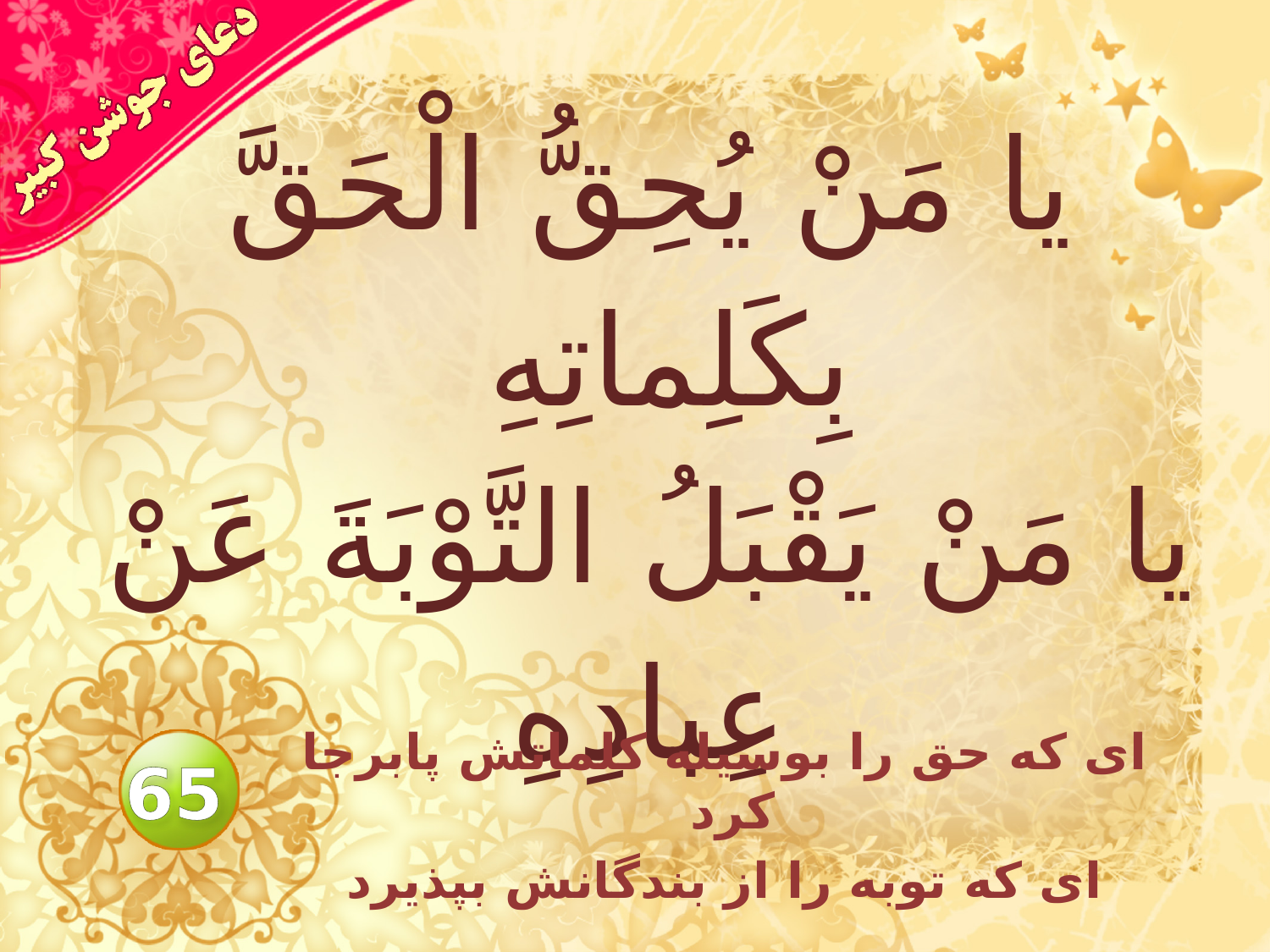

# يا مَنْ يُحِقُّ الْحَقَّ بِكَلِماتِهِ يا مَنْ يَقْبَلُ التَّوْبَةَ عَنْ عِبادِهِ
اى كه حق را بوسيله كلماتش پابرجا كرد
اى كه توبه را از بندگانش بپذيرد
65